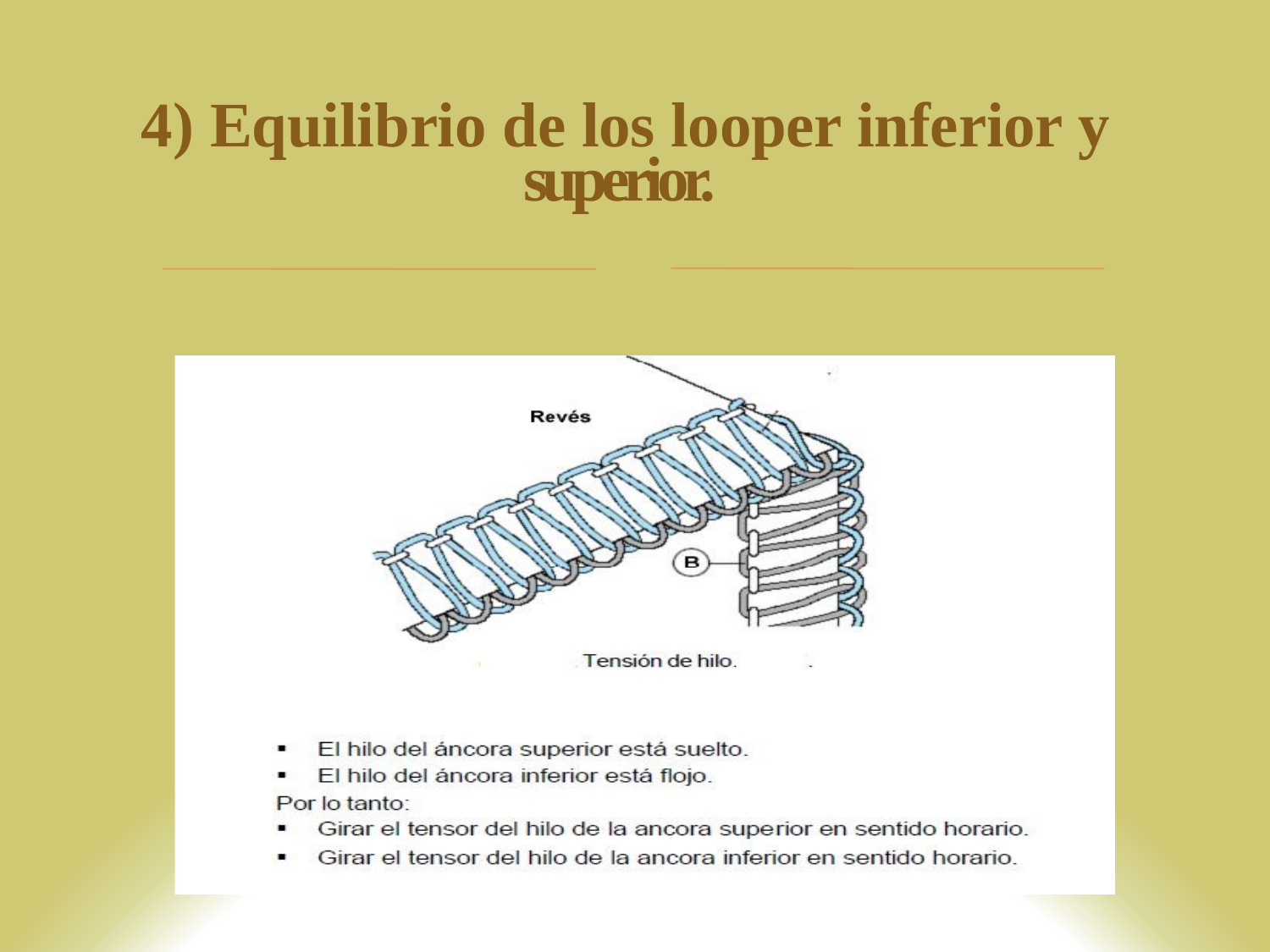

# 4) Equilibrio de los looper inferior y  superior.